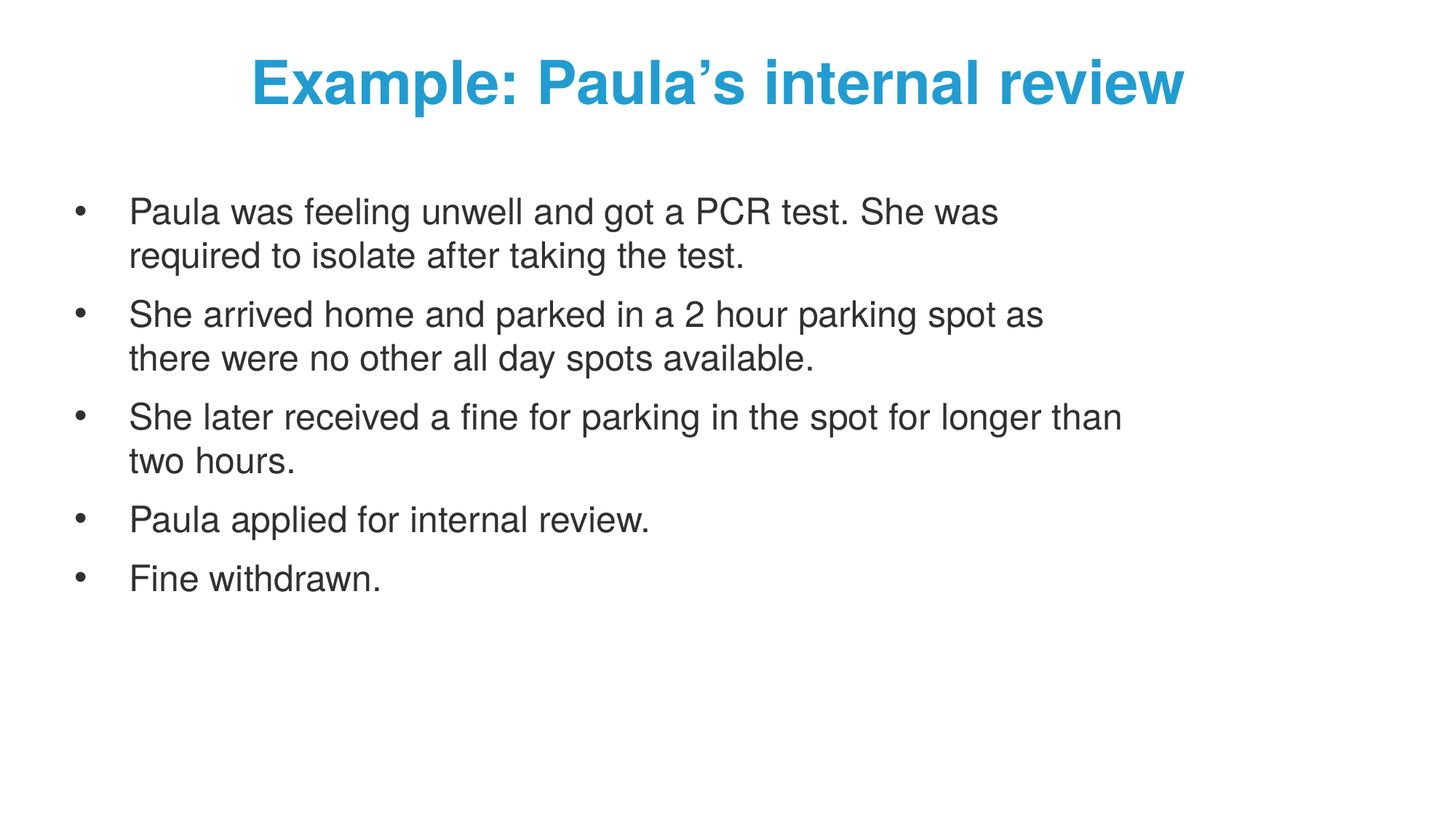

# Example: Paula’s internal review
Paula was feeling unwell and got a PCR test. She was required to isolate after taking the test.
She arrived home and parked in a 2 hour parking spot as there were no other all day spots available.
She later received a fine for parking in the spot for longer than two hours.
Paula applied for internal review.
Fine withdrawn.